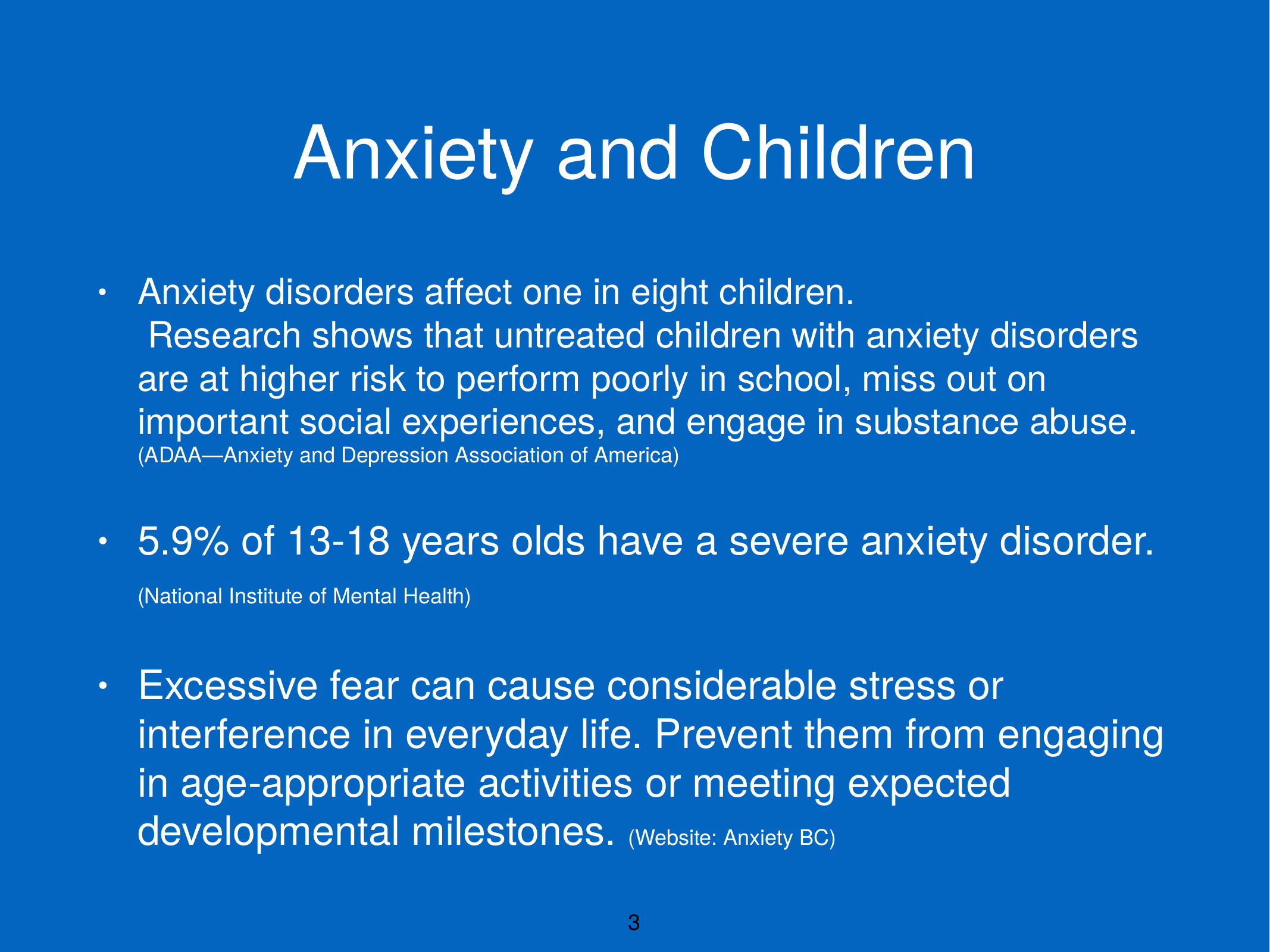

# Anxiety and Children
Anxiety disorders affect one in eight children.
 Research shows that untreated children with anxiety disorders are at higher risk to perform poorly in school, miss out on important social experiences, and engage in substance abuse. (ADAA—Anxiety and Depression Association of America)
5.9% of 13-18 years olds have a severe anxiety disorder.(National Institute of Mental Health)
Excessive fear can cause considerable stress or interference in everyday life. Prevent them from engaging in age-appropriate activities or meeting expected developmental milestones. (Website: Anxiety BC)
3